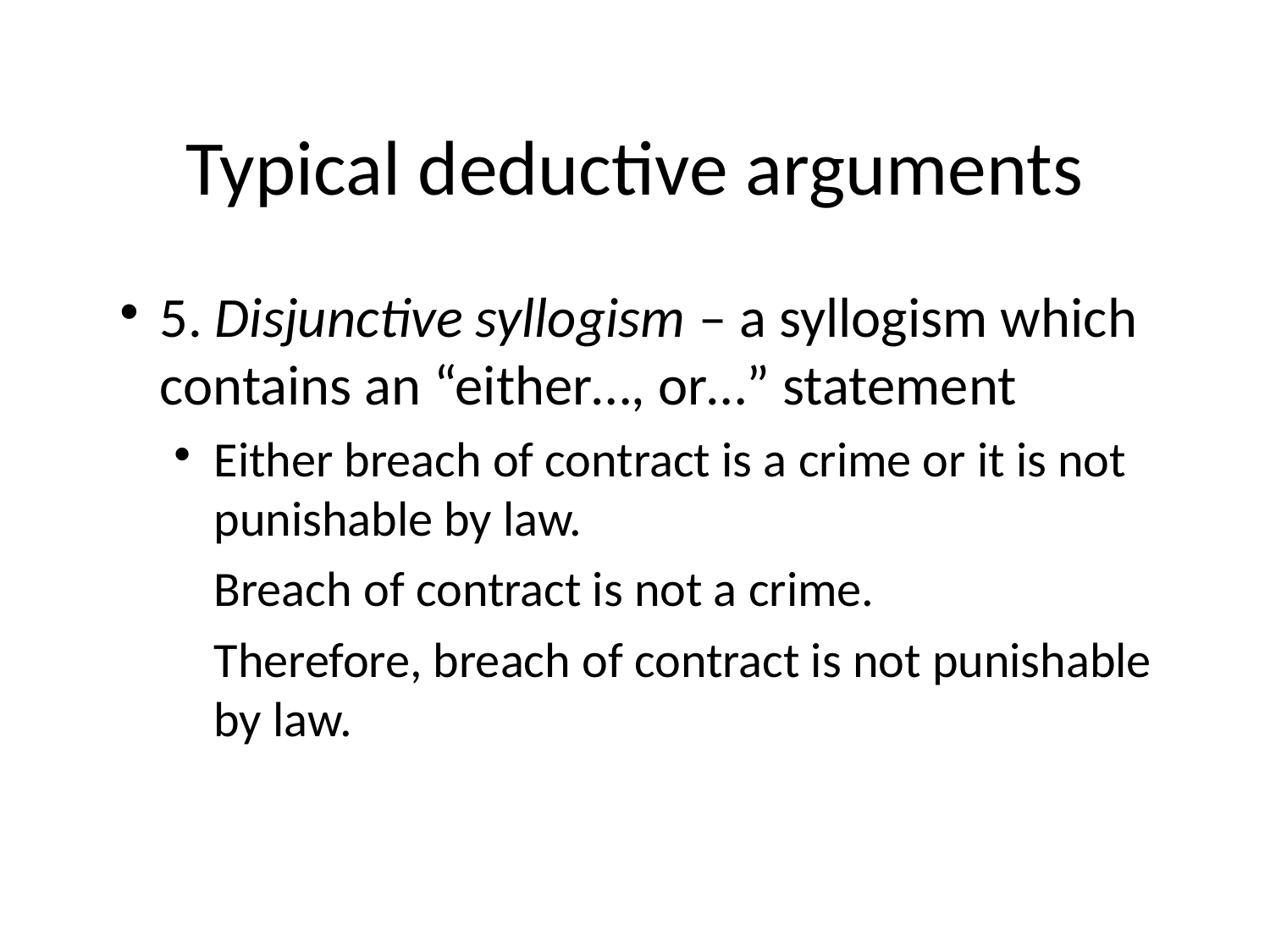

# Typical deductive arguments
5. Disjunctive syllogism – a syllogism which contains an “either…, or…” statement
Either breach of contract is a crime or it is not punishable by law.
	Breach of contract is not a crime.
	Therefore, breach of contract is not punishable by law.